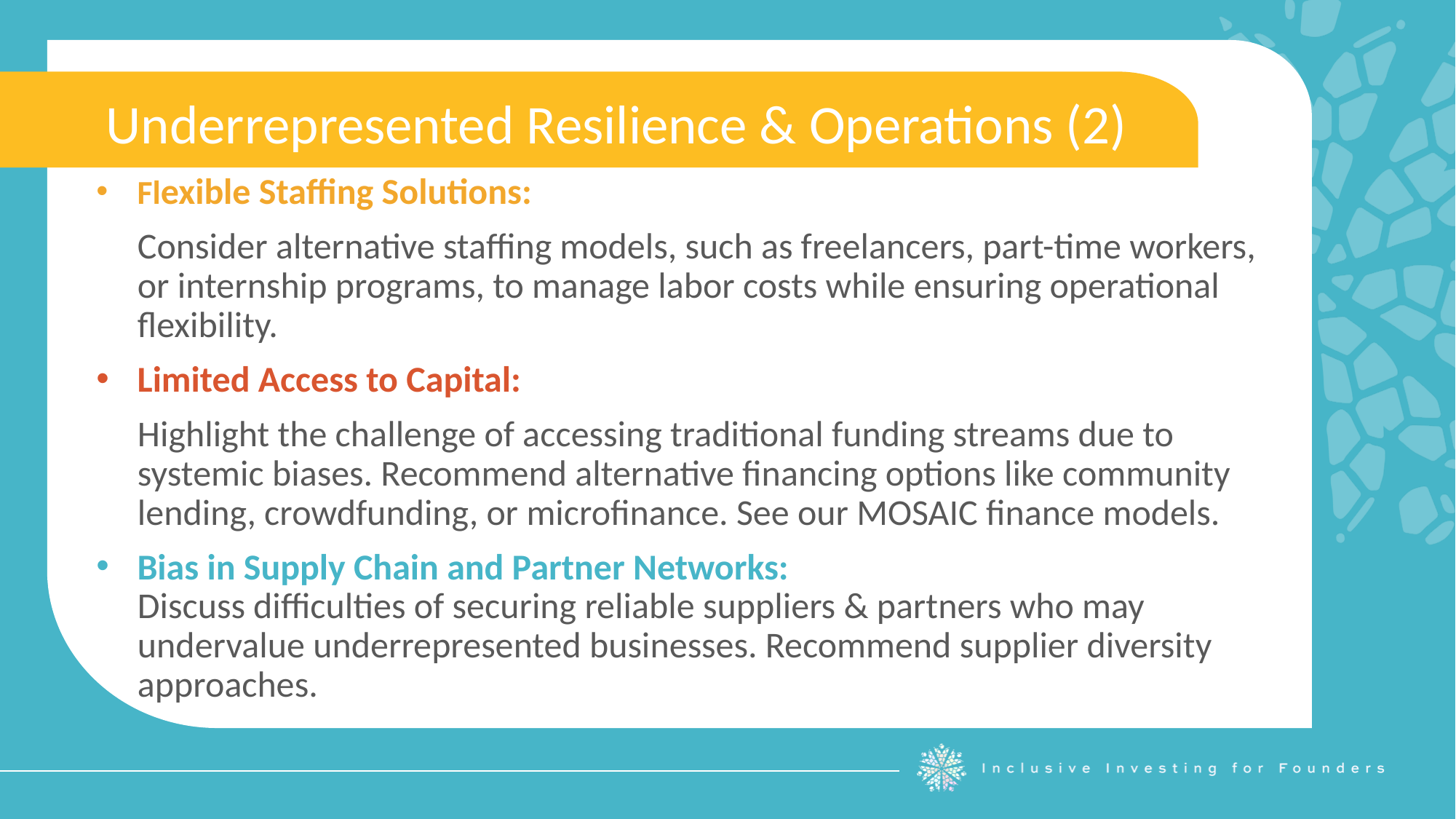

Underrepresented Resilience & Operations (2)
Flexible Staffing Solutions:
Consider alternative staffing models, such as freelancers, part-time workers, or internship programs, to manage labor costs while ensuring operational flexibility.
Limited Access to Capital:
Highlight the challenge of accessing traditional funding streams due to systemic biases. Recommend alternative financing options like community lending, crowdfunding, or microfinance. See our MOSAIC finance models.
Bias in Supply Chain and Partner Networks:
Discuss difficulties of securing reliable suppliers & partners who may undervalue underrepresented businesses. Recommend supplier diversity approaches.